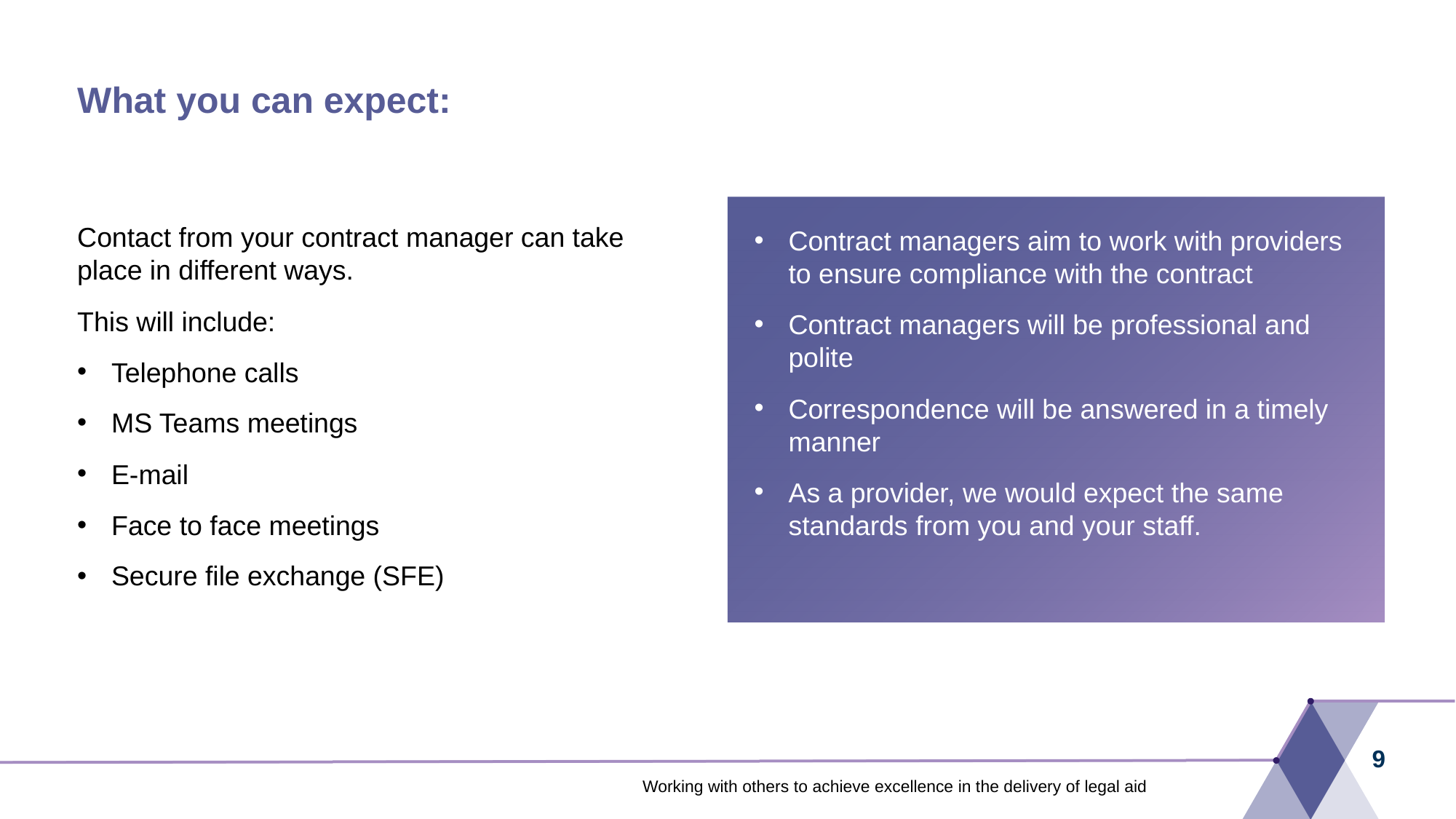

# What you can expect:
Contract managers aim to work with providers to ensure compliance with the contract
Contract managers will be professional and polite
Correspondence will be answered in a timely manner
As a provider, we would expect the same standards from you and your staff.

Contact from your contract manager can take place in different ways.
This will include:
Telephone calls
MS Teams meetings
E-mail
Face to face meetings
Secure file exchange (SFE)

9
Working with others to achieve excellence in the delivery of legal aid